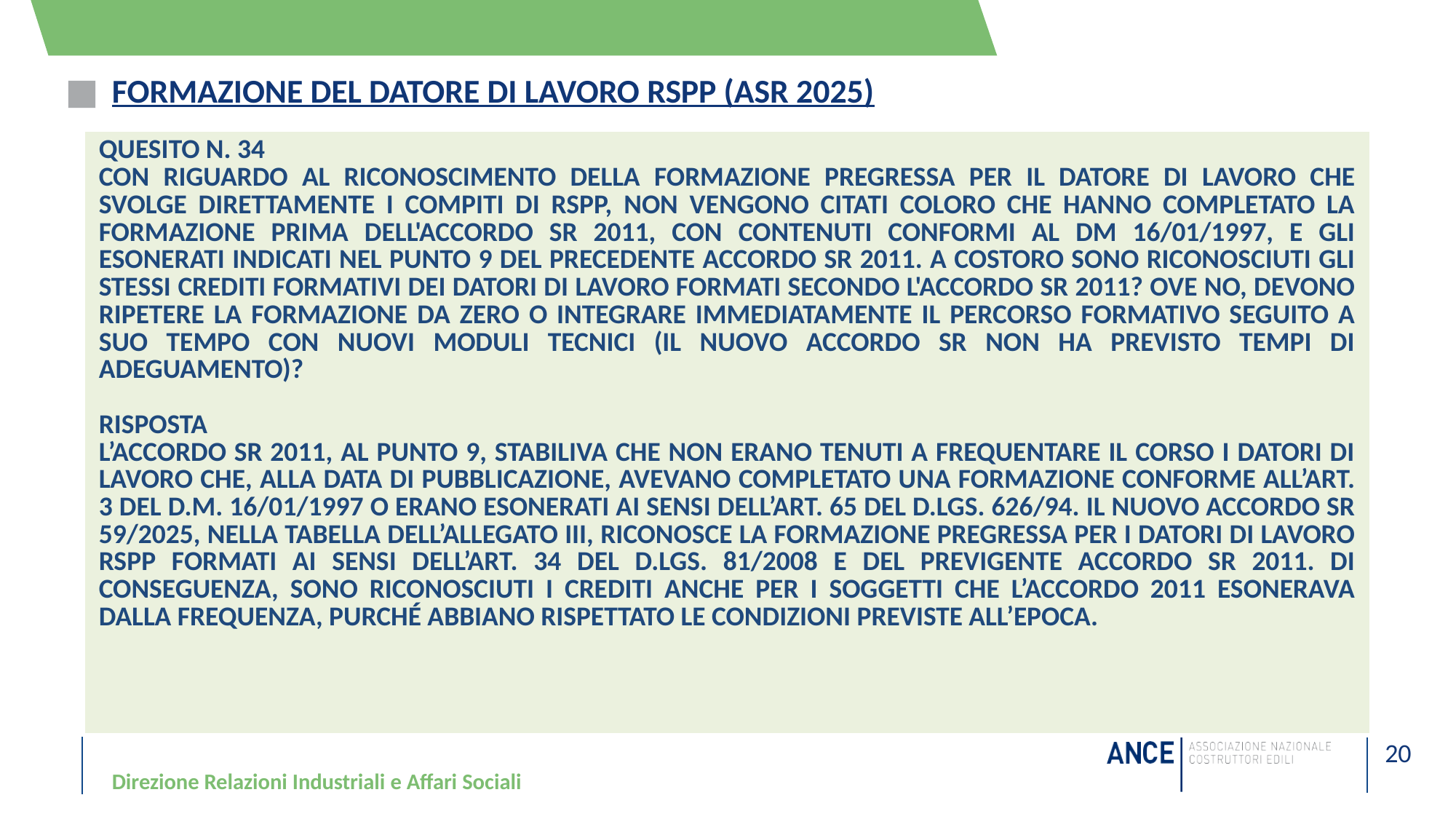

# FORMAZIONE DEL DATORE DI LAVORO RSPP (asr 2025)

| Quesito n. 34 Con riguardo al riconoscimento della formazione pregressa per il datore di lavoro che svolge direttamente i compiti di RSPP, non vengono citati coloro che hanno completato la formazione prima dell'Accordo SR 2011, con contenuti conformi al DM 16/01/1997, e gli esonerati indicati nel Punto 9 del precedente Accordo SR 2011. A costoro sono riconosciuti gli stessi crediti formativi dei datori di lavoro formati secondo l'Accordo SR 2011? Ove no, devono ripetere la formazione da zero o integrare immediatamente il percorso formativo seguito a suo tempo con nuovi moduli tecnici (il nuovo Accordo SR non ha previsto tempi di adeguamento)? Risposta L’Accordo SR 2011, al punto 9, stabiliva che non erano tenuti a frequentare il corso i datori di lavoro che, alla data di pubblicazione, avevano completato una formazione conforme all’art. 3 del D.M. 16/01/1997 o erano esonerati ai sensi dell’art. 65 del D.Lgs. 626/94. Il nuovo Accordo SR 59/2025, nella tabella dell’allegato III, riconosce la formazione pregressa per i datori di lavoro RSPP formati ai sensi dell’art. 34 del D.Lgs. 81/2008 e del previgente Accordo SR 2011. Di conseguenza, sono riconosciuti i crediti anche per i soggetti che l’Accordo 2011 esonerava dalla frequenza, purché abbiano rispettato le condizioni previste all’epoca. |
| --- |

Direzione Relazioni Industriali e Affari Sociali
20